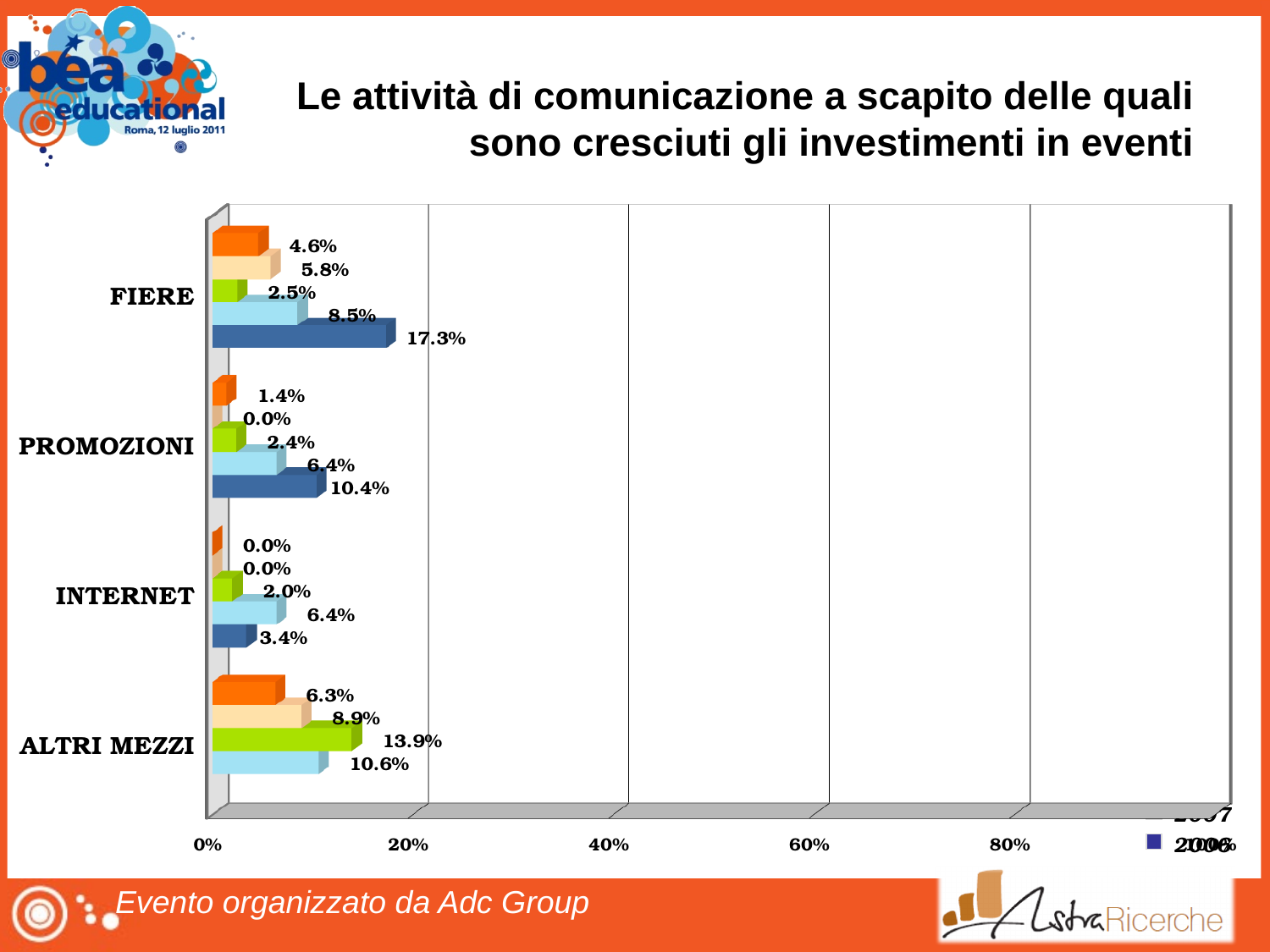

# Le attività di comunicazione a scapito delle quali sono cresciuti gli investimenti in eventi

[unsupported chart]

2010
2009
2008
2007
2006